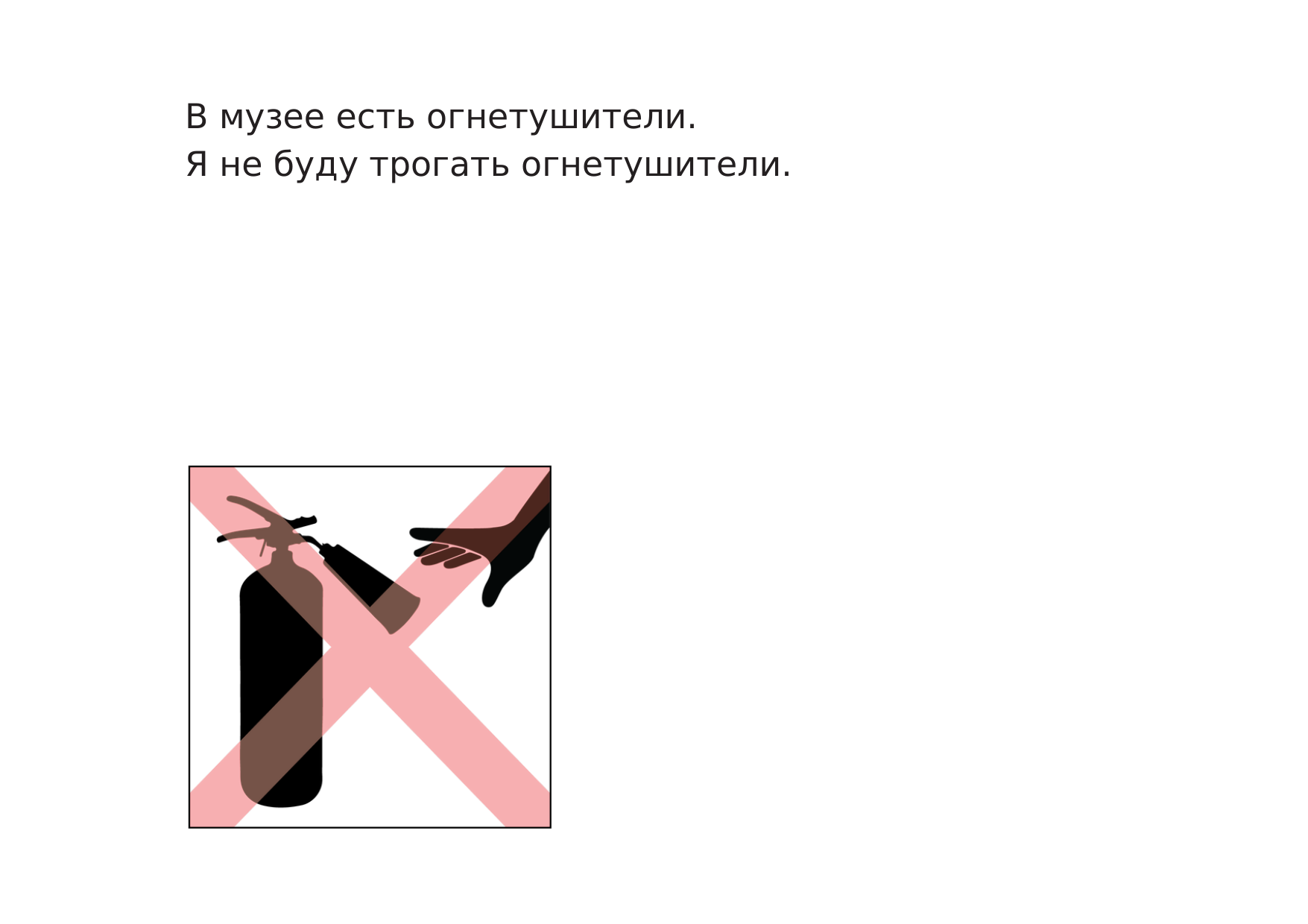

В музее есть огнетушители.
Я не буду трогать огнетушители.